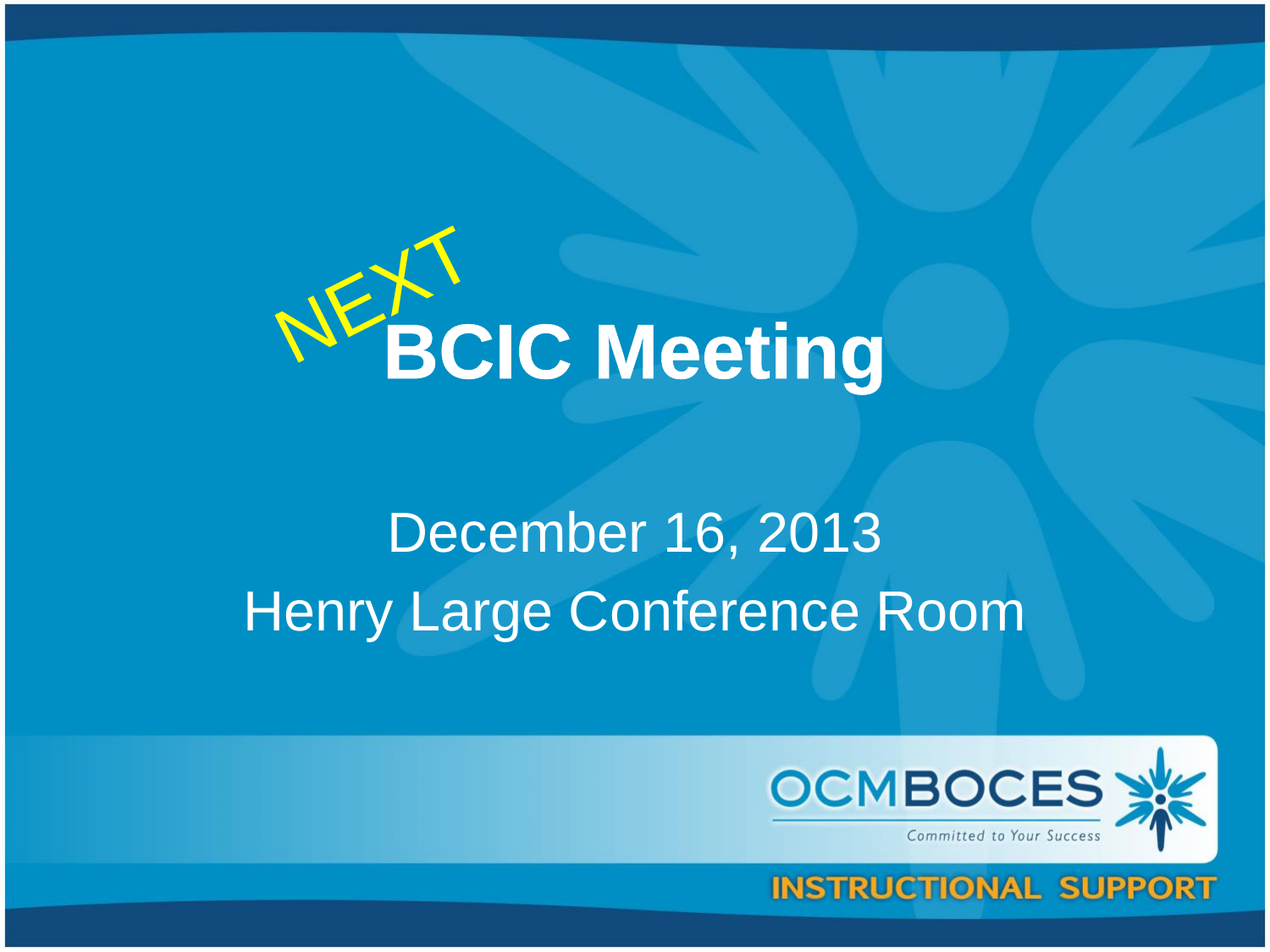

NEXT
# BCIC Meeting
December 16, 2013
Henry Large Conference Room